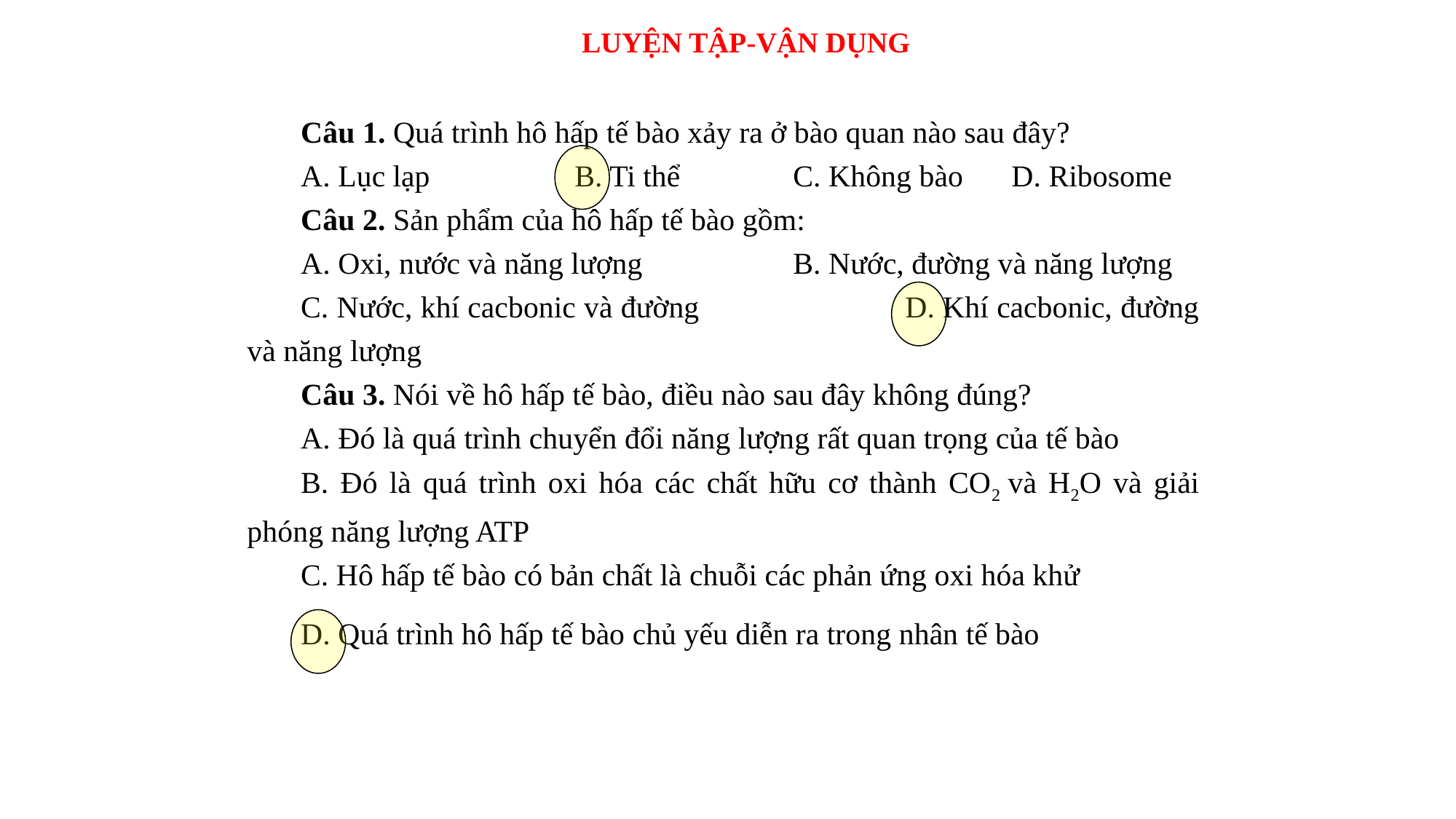

LUYỆN TẬP-VẬN DỤNG
Câu 1. Quá trình hô hấp tế bào xảy ra ở bào quan nào sau đây?
A. Lục lạp		B. Ti thể		C. Không bào	D. Ribosome
Câu 2. Sản phẩm của hô hấp tế bào gồm:
A. Oxi, nước và năng lượng 		B. Nước, đường và năng lượng
C. Nước, khí cacbonic và đường		D. Khí cacbonic, đường và năng lượng
Câu 3. Nói về hô hấp tế bào, điều nào sau đây không đúng?
A. Đó là quá trình chuyển đổi năng lượng rất quan trọng của tế bào
B. Đó là quá trình oxi hóa các chất hữu cơ thành CO2 và H2O và giải phóng năng lượng ATP
C. Hô hấp tế bào có bản chất là chuỗi các phản ứng oxi hóa khử
D. Quá trình hô hấp tế bào chủ yếu diễn ra trong nhân tế bào